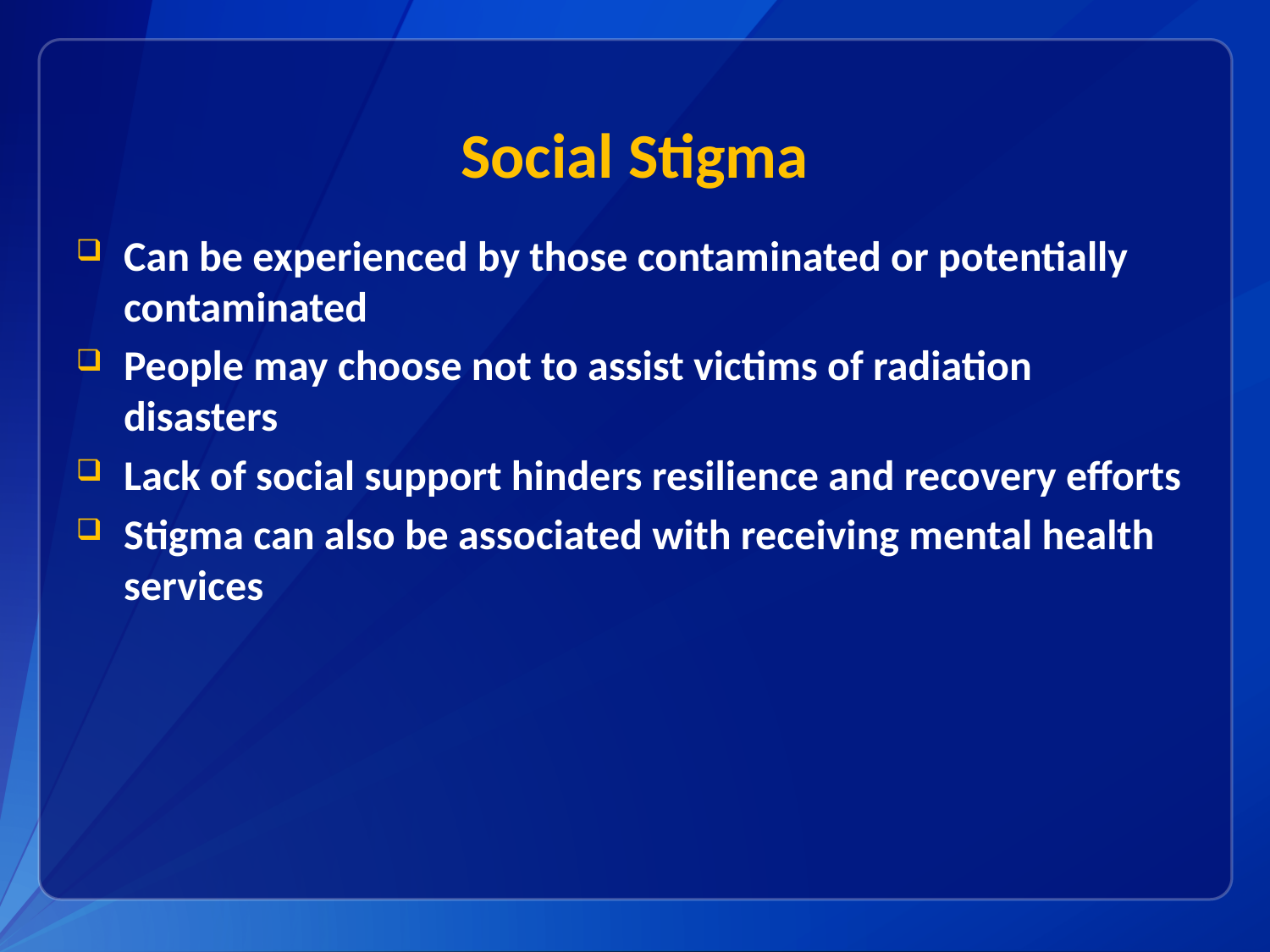

# Social Stigma
Can be experienced by those contaminated or potentially contaminated
People may choose not to assist victims of radiation disasters
Lack of social support hinders resilience and recovery efforts
Stigma can also be associated with receiving mental health services